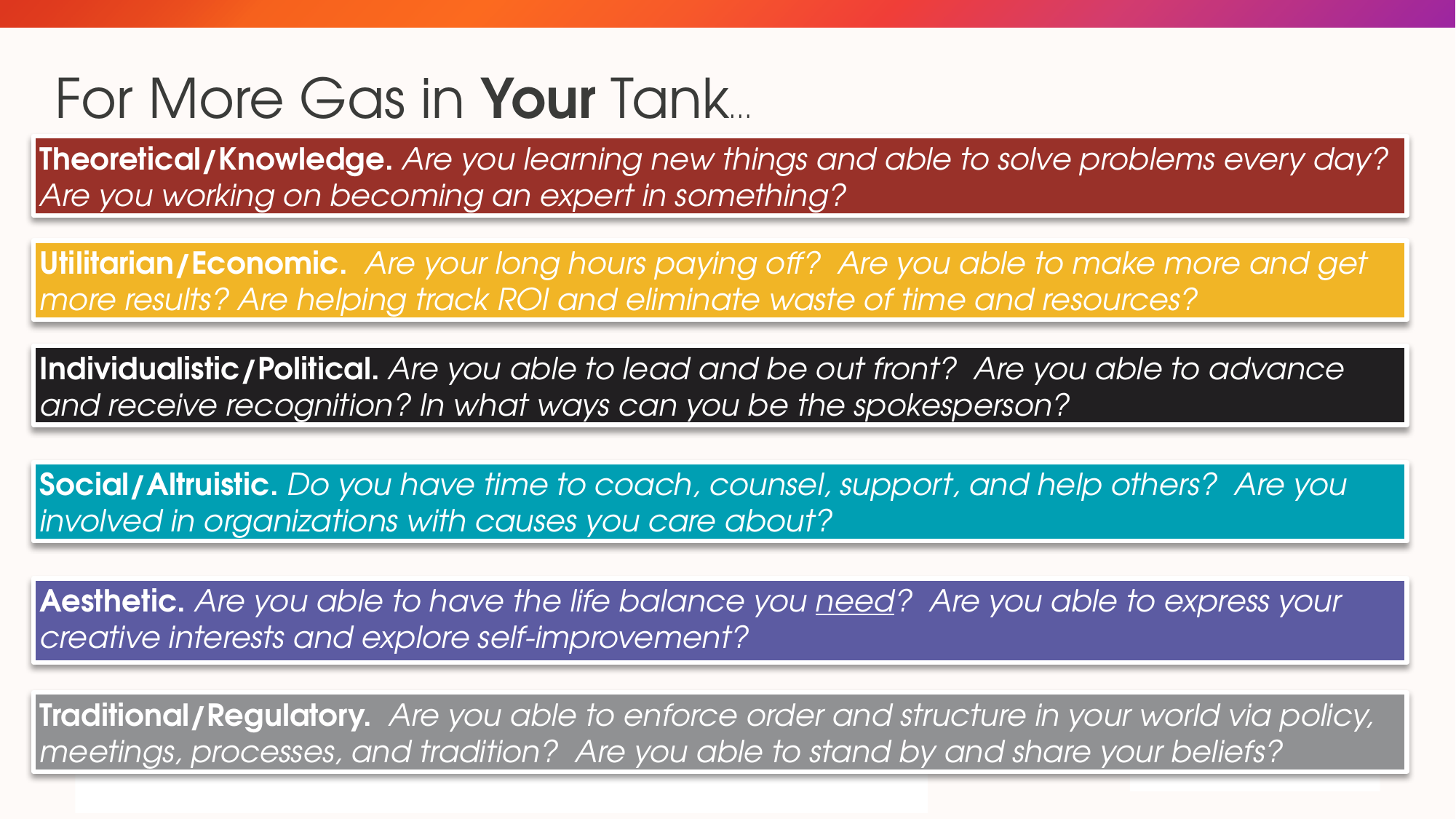

For More Gas in Your Tank…
Theoretical/Knowledge. Are you learning new things and able to solve problems every day?  Are you working on becoming an expert in something?
Utilitarian/Economic.  Are your long hours paying off?  Are you able to make more and get more results? Are helping track ROI and eliminate waste of time and resources?
Individualistic/Political. Are you able to lead and be out front?  Are you able to advance and receive recognition? In what ways can you be the spokesperson?
Social/Altruistic. Do you have time to coach, counsel, support, and help others?  Are you involved in organizations with causes you care about?
Aesthetic. Are you able to have the life balance you need?  Are you able to express your creative interests and explore self-improvement?
Traditional/Regulatory.  Are you able to enforce order and structure in your world via policy, meetings, processes, and tradition?  Are you able to stand by and share your beliefs?